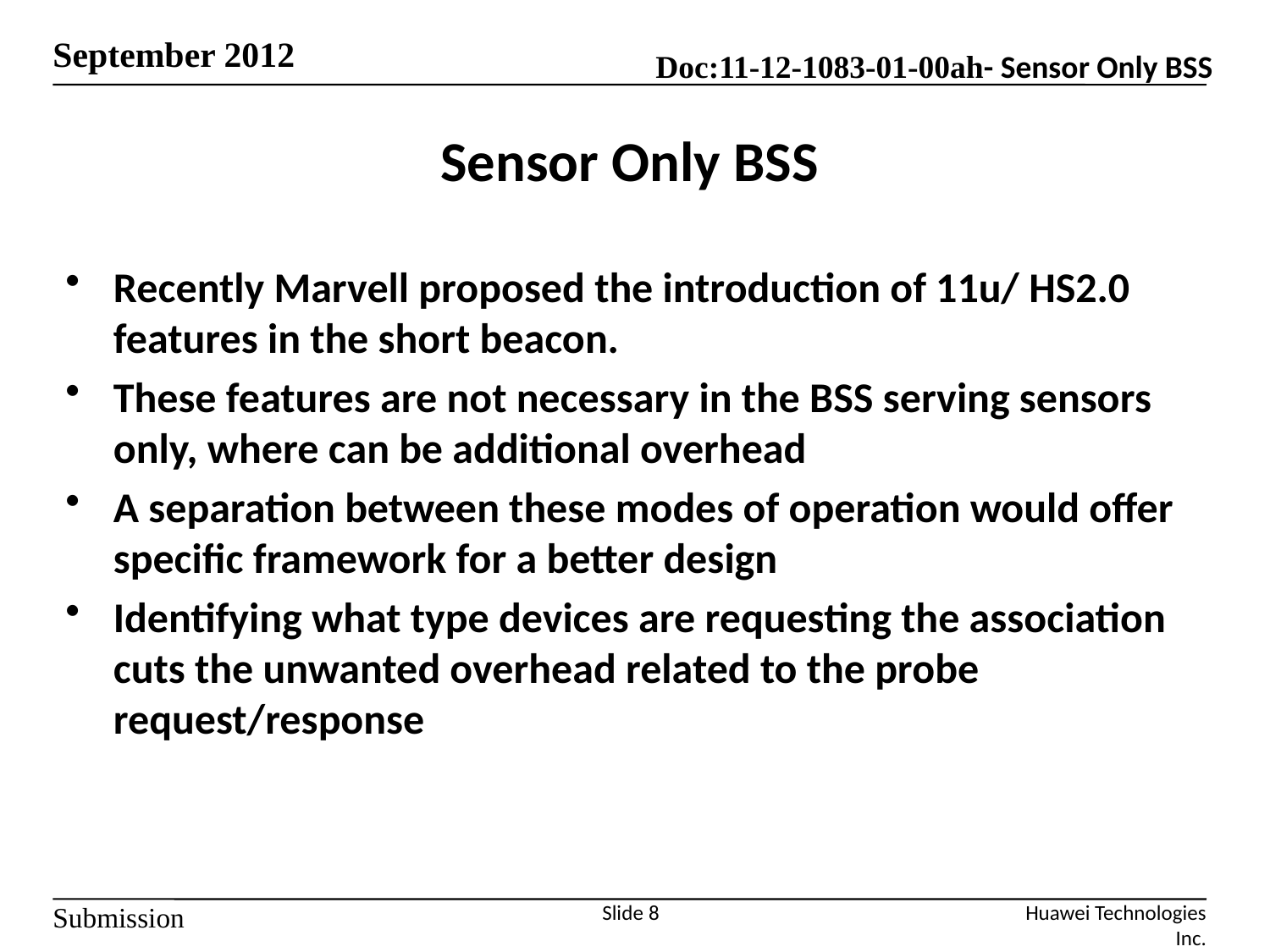

# Sensor Only BSS
Recently Marvell proposed the introduction of 11u/ HS2.0 features in the short beacon.
These features are not necessary in the BSS serving sensors only, where can be additional overhead
A separation between these modes of operation would offer specific framework for a better design
Identifying what type devices are requesting the association cuts the unwanted overhead related to the probe request/response

Slide 8
Huawei Technologies Inc.